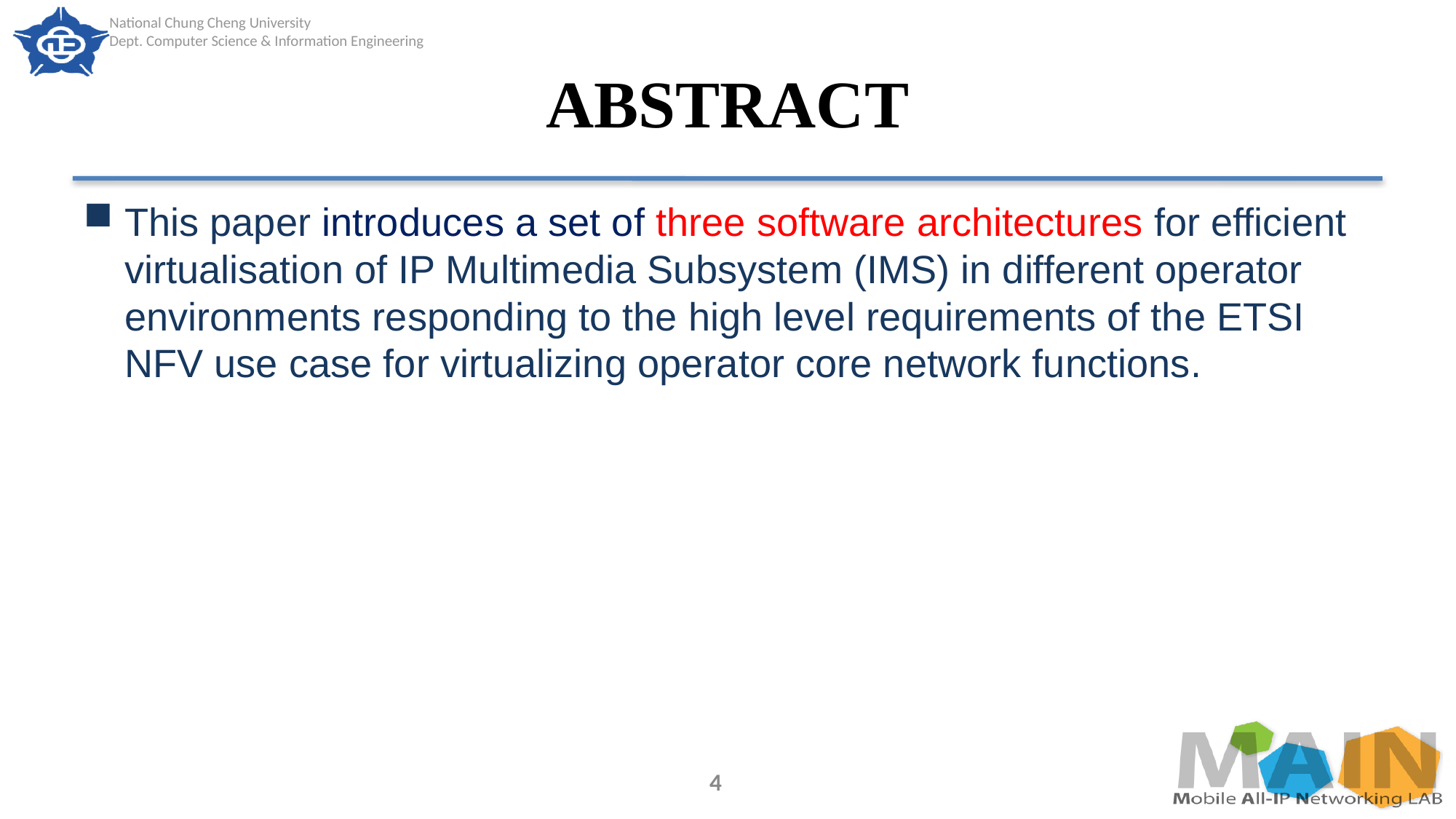

# ABSTRACT
This paper introduces a set of three software architectures for efficient virtualisation of IP Multimedia Subsystem (IMS) in different operator environments responding to the high level requirements of the ETSI NFV use case for virtualizing operator core network functions.
4